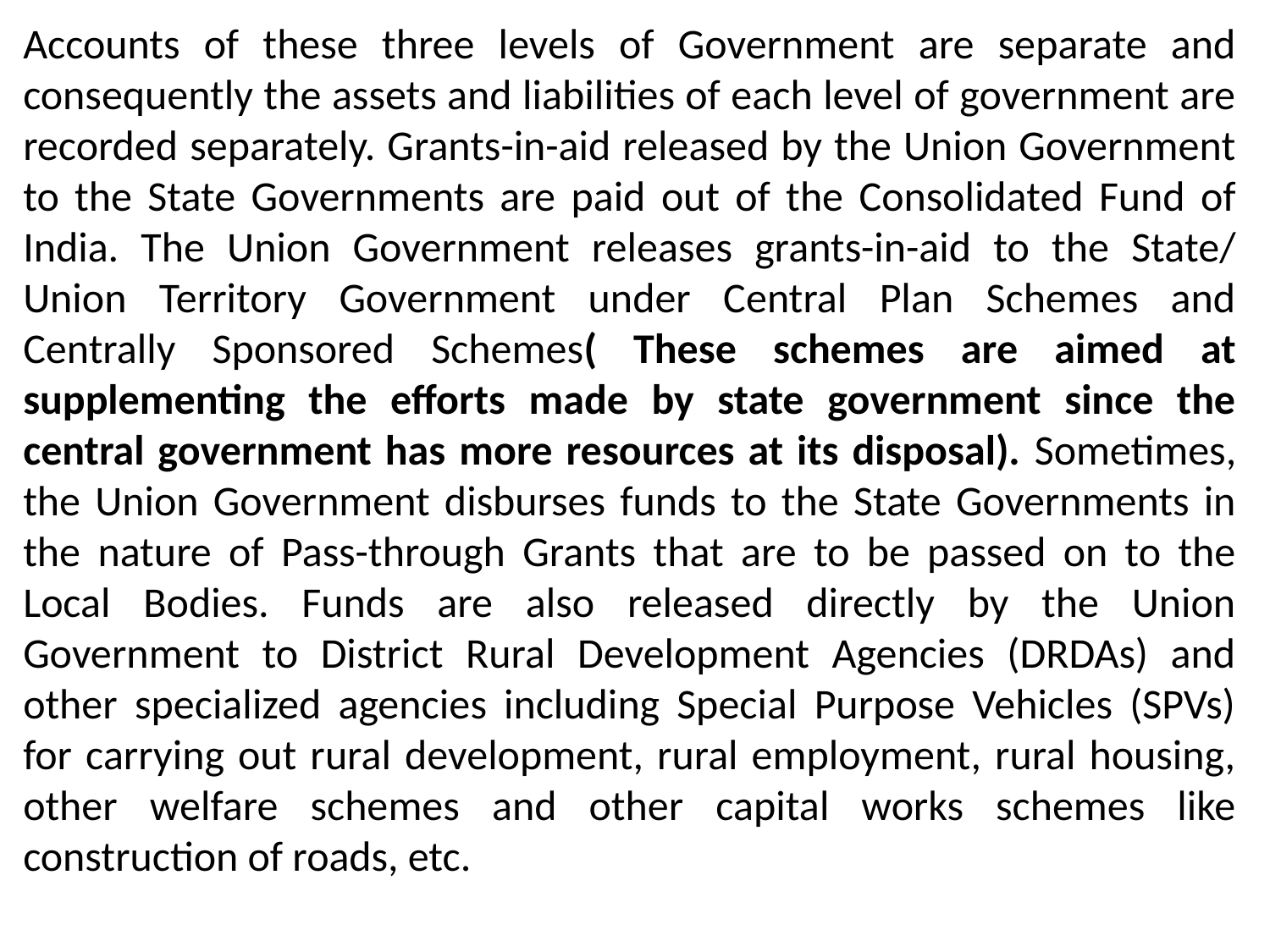

Accounts of these three levels of Government are separate and consequently the assets and liabilities of each level of government are recorded separately. Grants-in-aid released by the Union Government to the State Governments are paid out of the Consolidated Fund of India. The Union Government releases grants-in-aid to the State/ Union Territory Government under Central Plan Schemes and Centrally Sponsored Schemes( These schemes are aimed at supplementing the efforts made by state government since the central government has more resources at its disposal). Sometimes, the Union Government disburses funds to the State Governments in the nature of Pass-through Grants that are to be passed on to the Local Bodies. Funds are also released directly by the Union Government to District Rural Development Agencies (DRDAs) and other specialized agencies including Special Purpose Vehicles (SPVs) for carrying out rural development, rural employment, rural housing, other welfare schemes and other capital works schemes like construction of roads, etc.